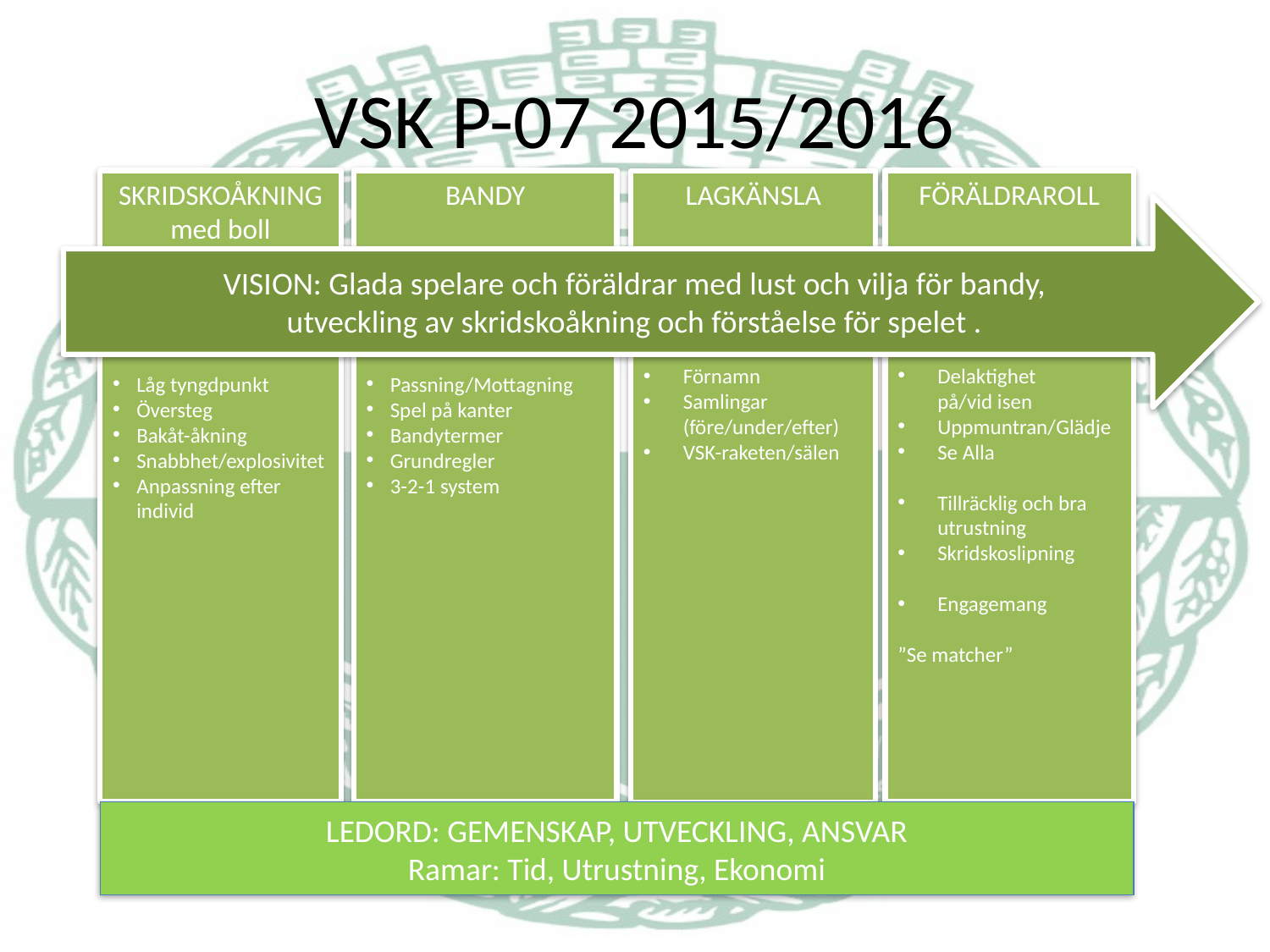

# VSK P-07 2015/2016
SKRIDSKOÅKNING
med boll

Låg tyngdpunkt
Översteg
Bakåt-åkning
Snabbhet/explosivitet
Anpassning efter individ

BANDY

Passning/Mottagning
Spel på kanter
Bandytermer
Grundregler
3-2-1 system
FÖRÄLDRAROLL

Delaktighet        på/vid isen
Uppmuntran/Glädje
Se Alla

Tillräcklig och bra utrustning
Skridskoslipning

Engagemang

”Se matcher”

LAGKÄNSLA

Förnamn
Samlingar (före/under/efter)
VSK-raketen/sälen

VISION: Glada spelare och föräldrar med lust och vilja för bandy,
utveckling av skridskoåkning och förståelse för spelet .
LEDORD: GEMENSKAP, UTVECKLING, ANSVAR
Ramar: Tid, Utrustning, Ekonomi